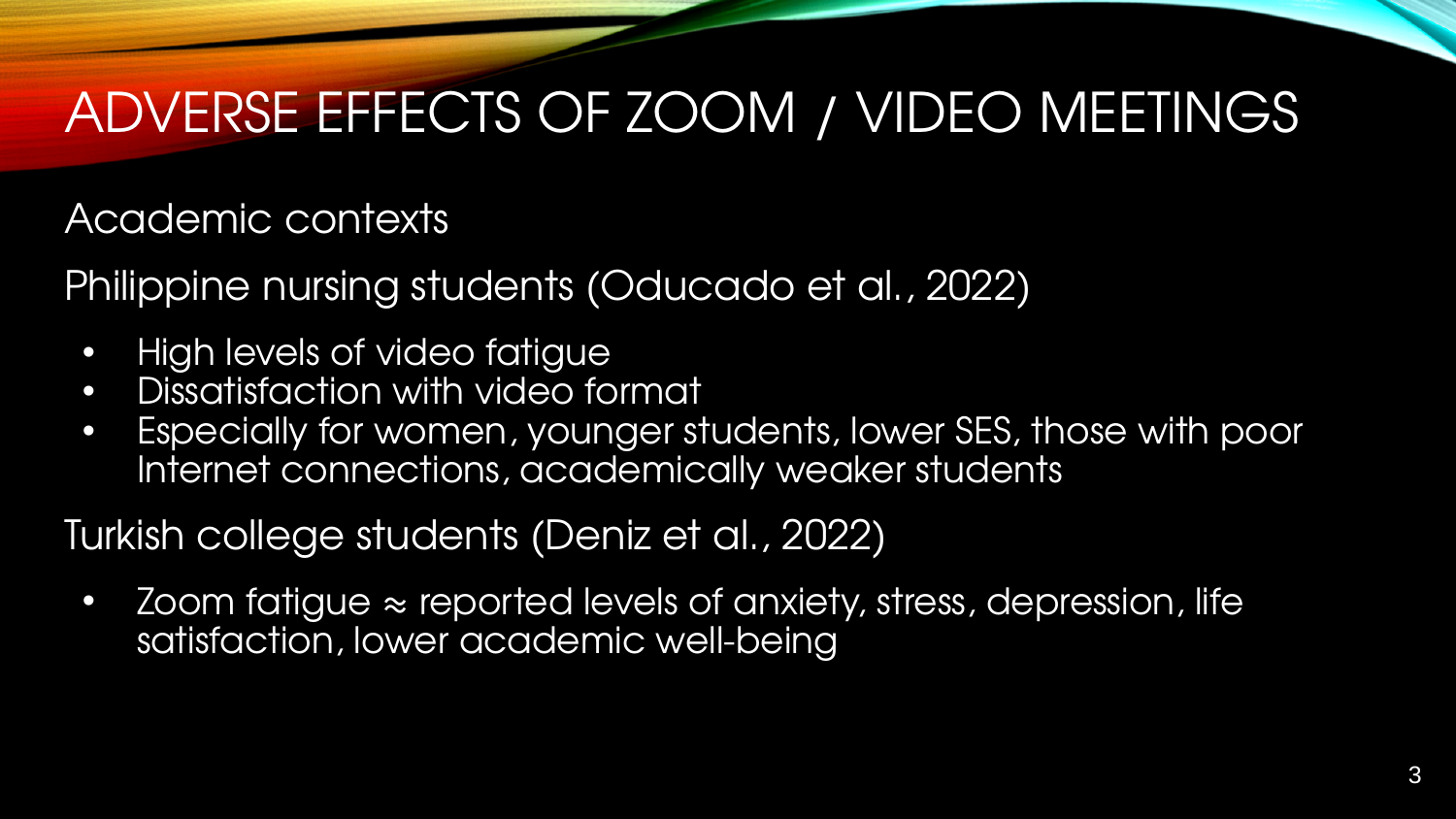

# Adverse effects of Zoom / video meetings
Academic contexts
Philippine nursing students (Oducado et al., 2022)
High levels of video fatigue
Dissatisfaction with video format
Especially for women, younger students, lower SES, those with poor Internet connections, academically weaker students
Turkish college students (Deniz et al., 2022)
Zoom fatigue ≈ reported levels of anxiety, stress, depression, life satisfaction, lower academic well-being
3